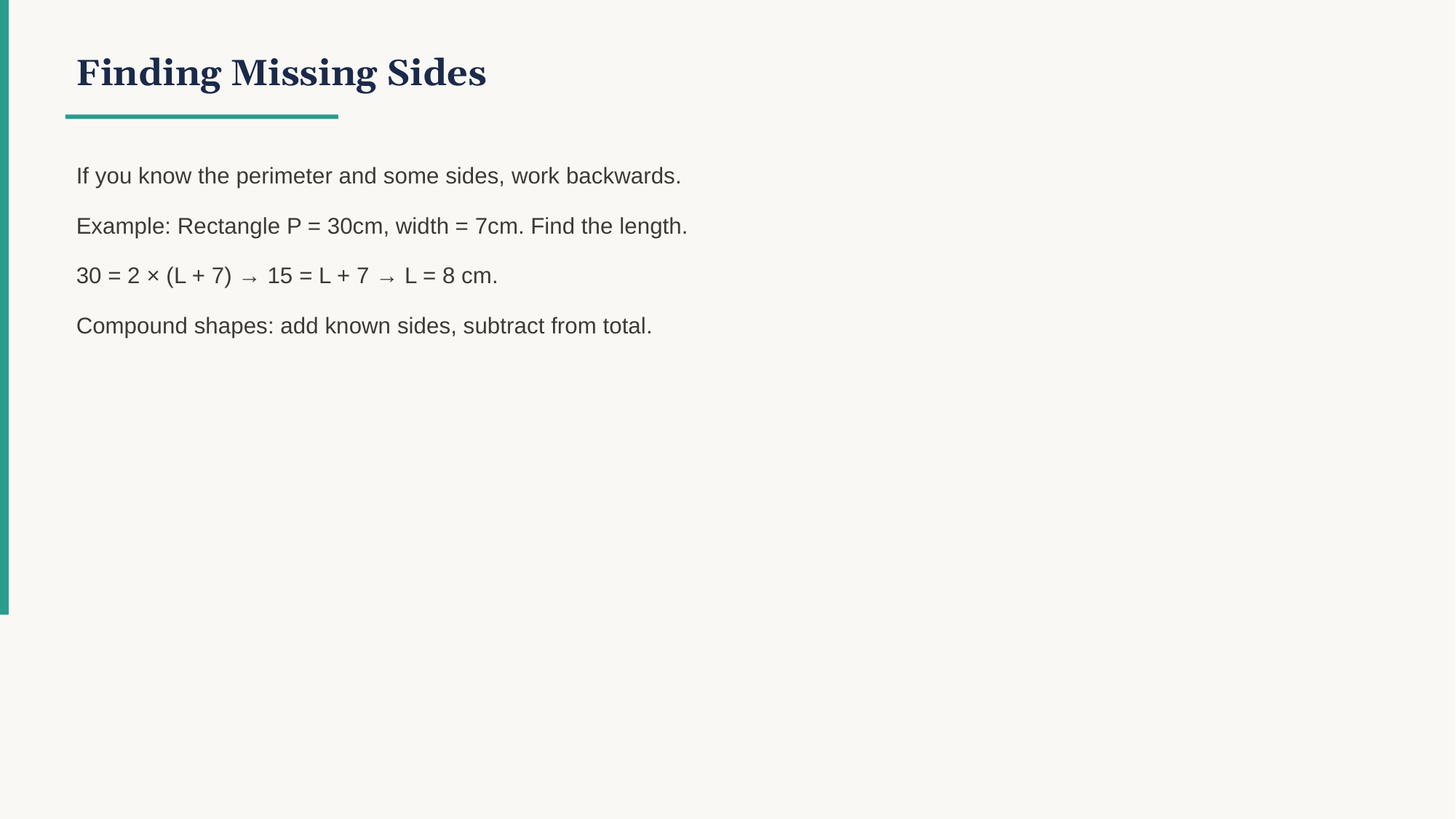

Finding Missing Sides

If you know the perimeter and some sides, work backwards.
Example: Rectangle P = 30cm, width = 7cm. Find the length.
30 = 2 × (L + 7) → 15 = L + 7 → L = 8 cm.
Compound shapes: add known sides, subtract from total.